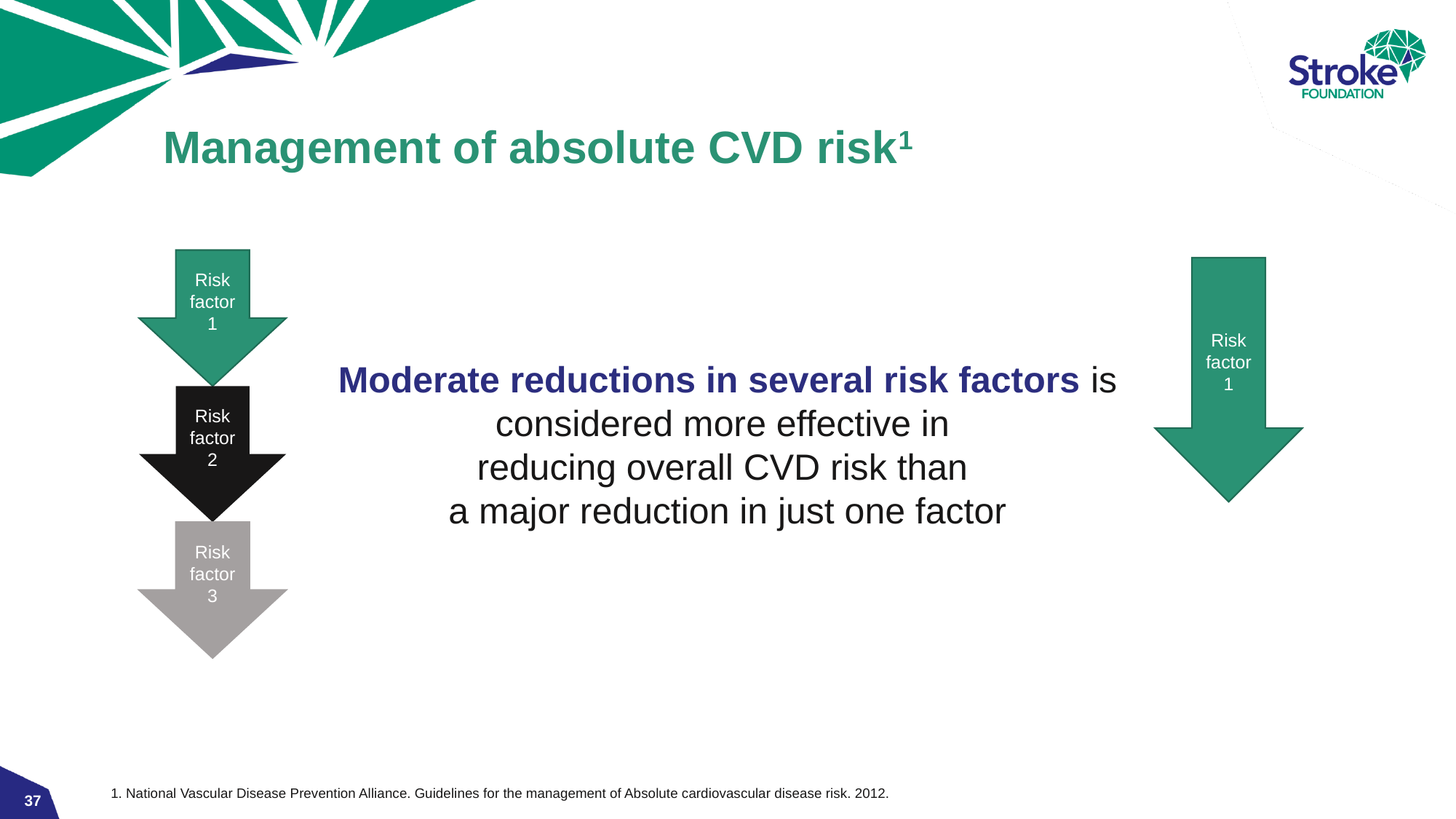

# Management of absolute CVD risk1
Risk factor 1

Risk factor 1
Moderate reductions in several risk factors is considered more effective in
reducing overall CVD risk than
a major reduction in just one factor
Risk factor 2
Risk factor 3
1. National Vascular Disease Prevention Alliance. Guidelines for the management of Absolute cardiovascular disease risk. 2012.
37